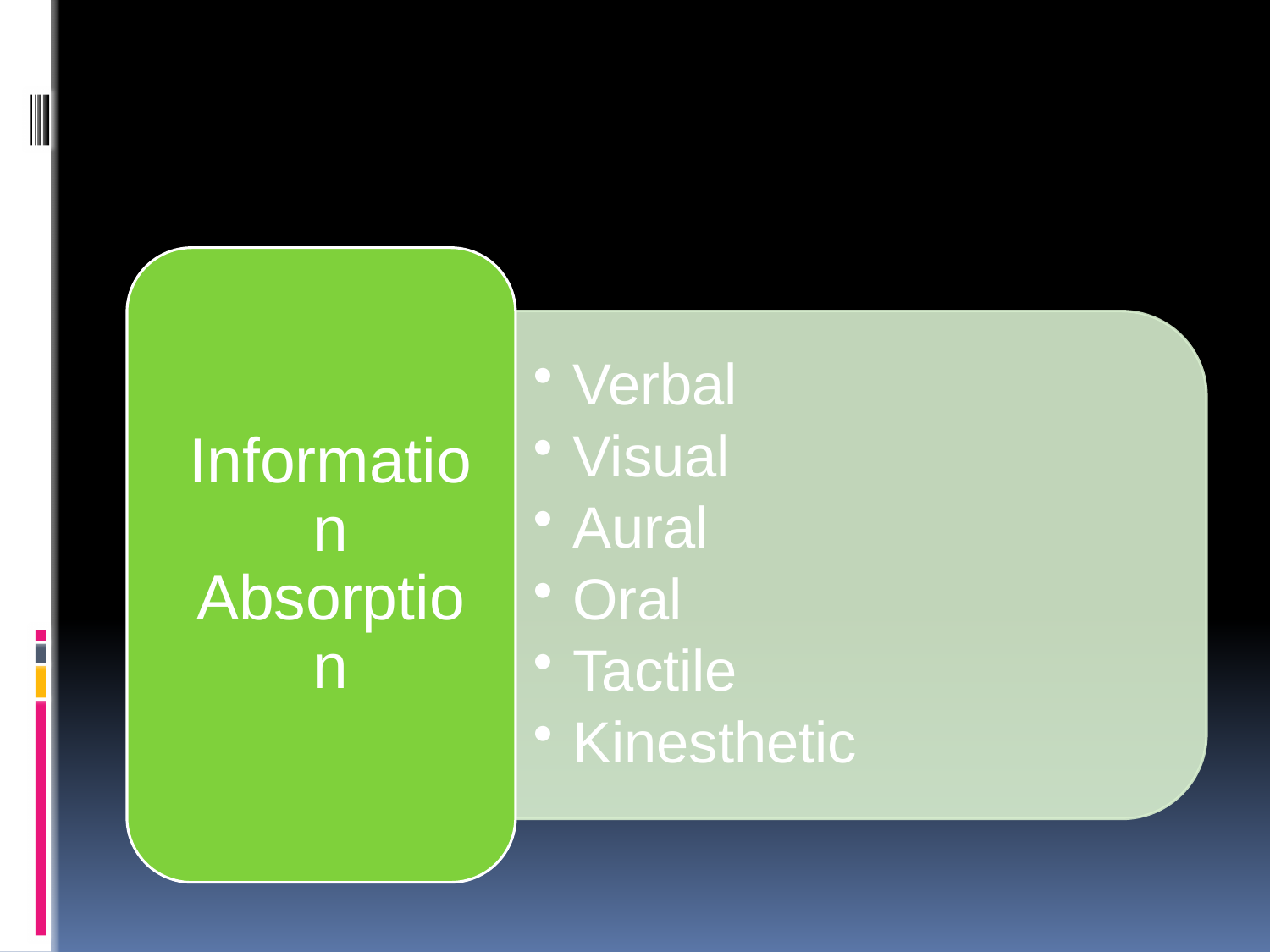

#
Verbal
Visual
Aural
Oral
Tactile
Kinesthetic
Information Absorption